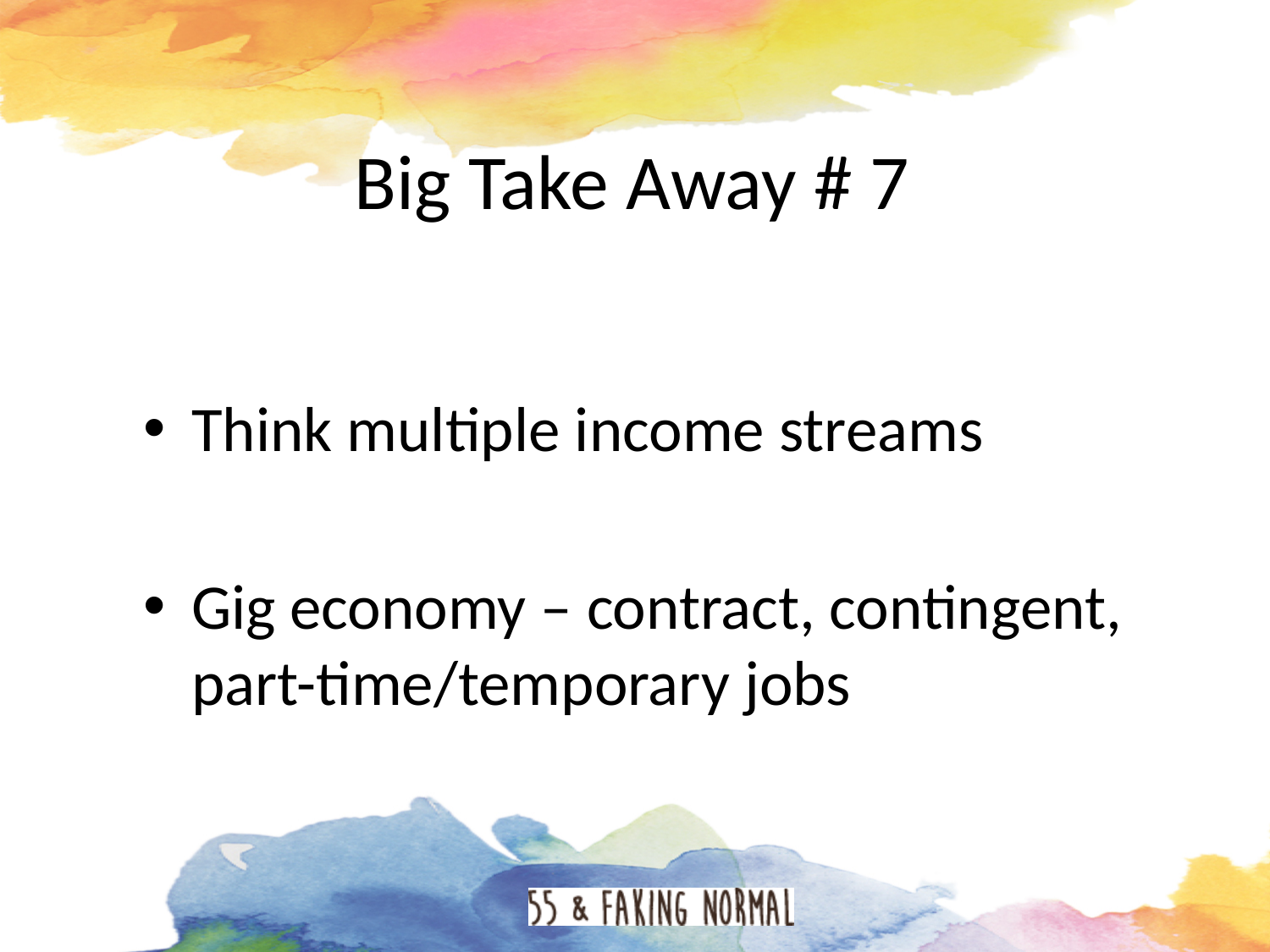

# Big Take Away # 7

Think multiple income streams

Gig economy – contract, contingent, part-time/temporary jobs